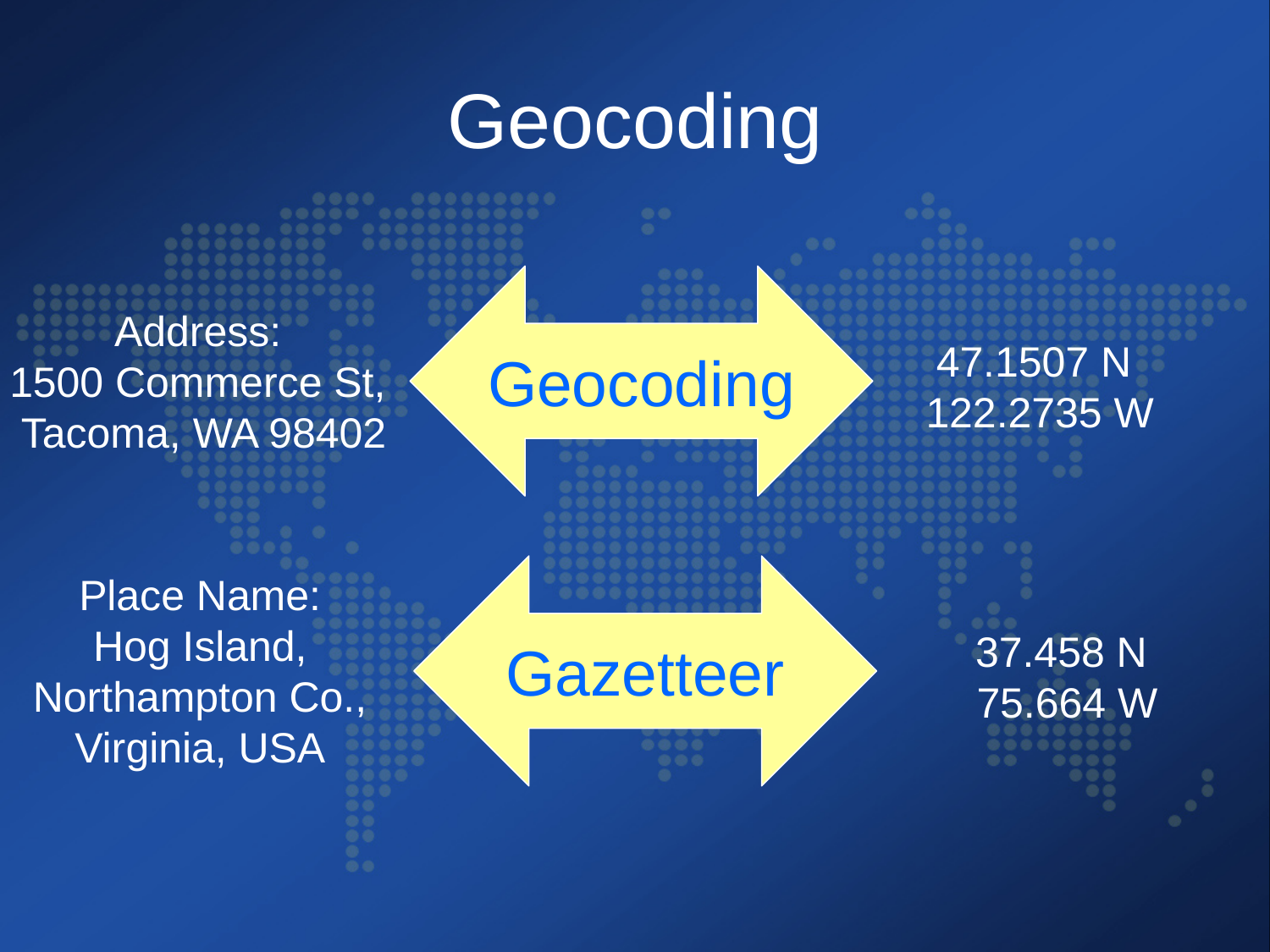

# Geocoding
Geocoding
Address:
1500 Commerce St,
Tacoma, WA 98402
47.1507 N
122.2735 W
Gazetteer
Place Name:
Hog Island, Northampton Co., Virginia, USA
37.458 N
75.664 W